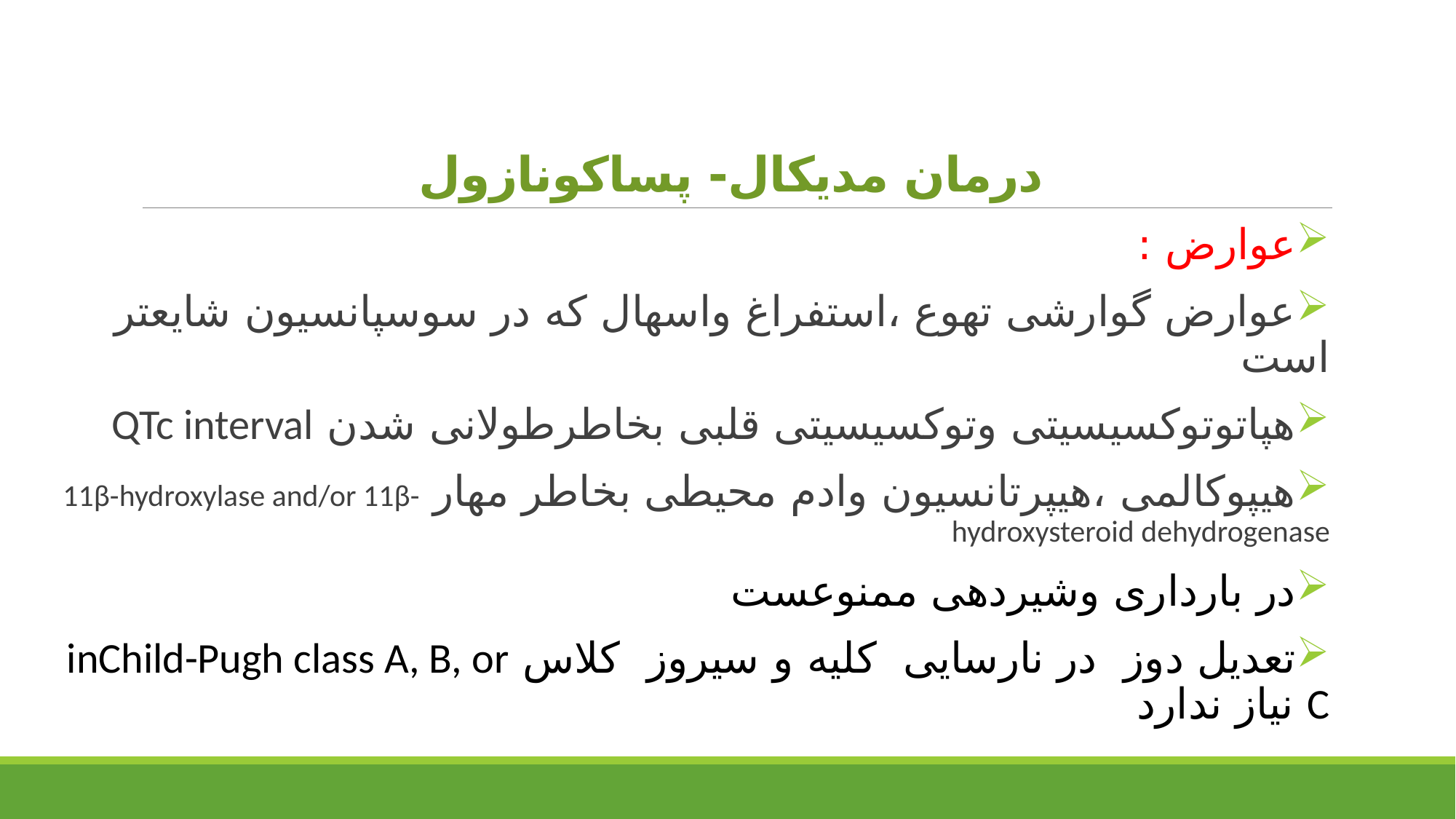

# درمان مدیکال- پساكونازول
عوارض :
عوارض گوارشی تهوع ،استفراغ واسهال که در سوسپانسیون شایعتر است
هپاتوتوکسیسیتی وتوکسیسیتی قلبی بخاطرطولانی شدن QTc interval
هیپوکالمی ،هیپرتانسیون وادم محیطی بخاطر مهار 11β-hydroxylase and/or 11β-hydroxysteroid dehydrogenase
در بارداری وشیردهی ممنوعست
تعدیل دوز  در نارسایی  کلیه و سیروز  کلاس inChild-Pugh class A, B, or C نیاز ندارد